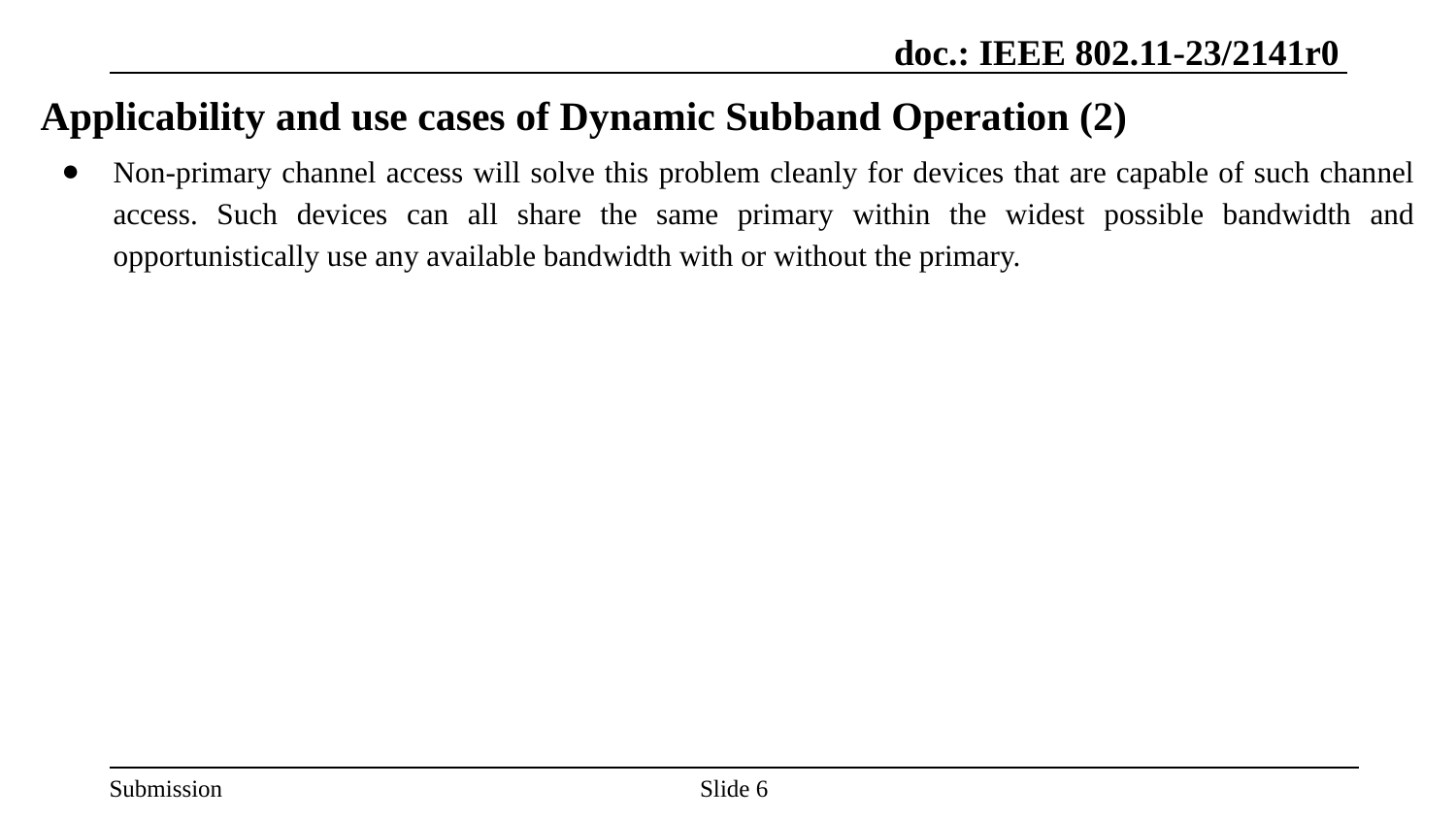

# Applicability and use cases of Dynamic Subband Operation (2)
Non-primary channel access will solve this problem cleanly for devices that are capable of such channel access. Such devices can all share the same primary within the widest possible bandwidth and opportunistically use any available bandwidth with or without the primary.
Slide 6